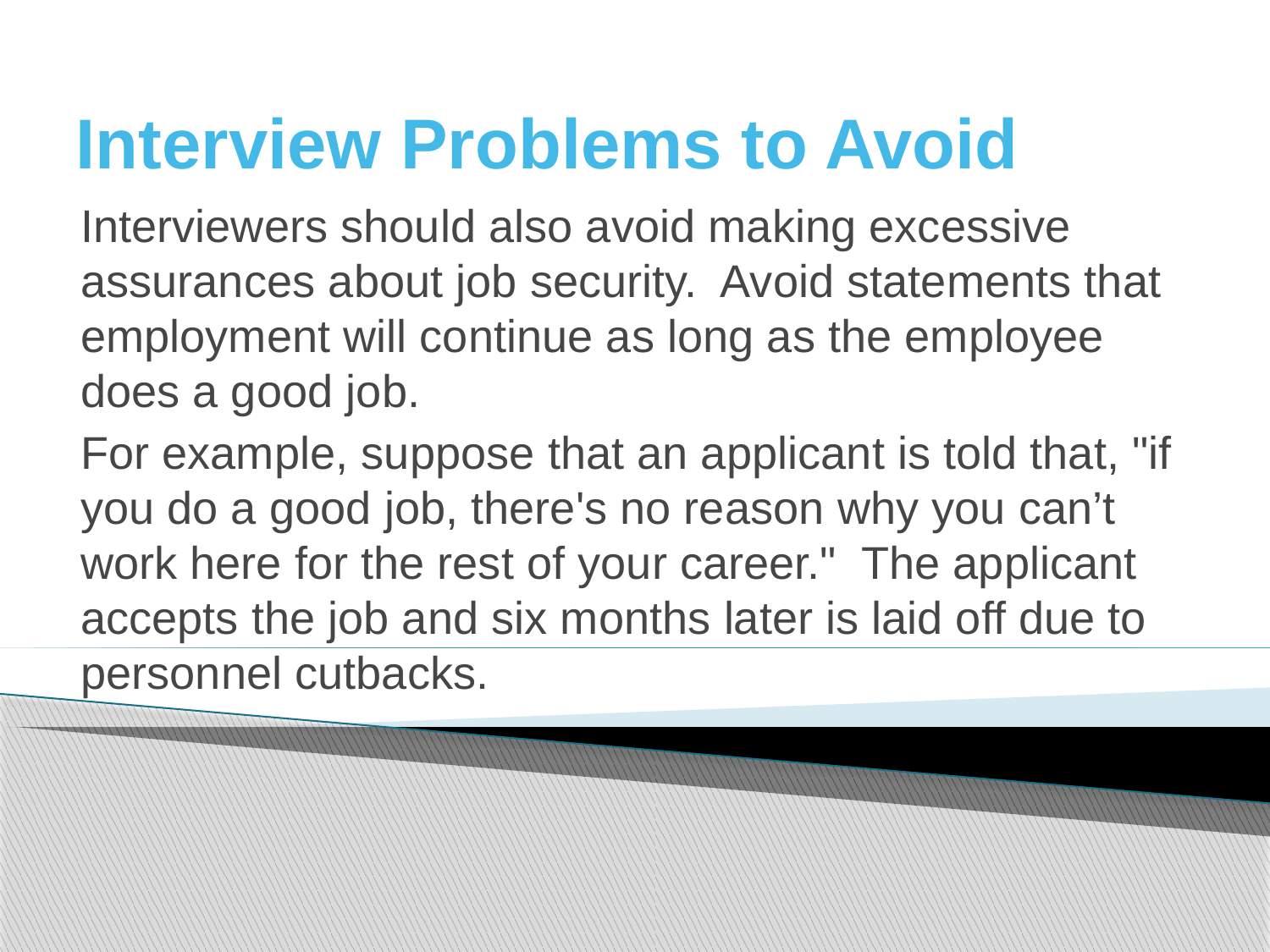

# Interview Problems to Avoid
Interviewers should also avoid making excessive assurances about job security.  Avoid statements that employment will continue as long as the employee does a good job.
For example, suppose that an applicant is told that, "if you do a good job, there's no reason why you can’t work here for the rest of your career."  The applicant accepts the job and six months later is laid off due to personnel cutbacks.